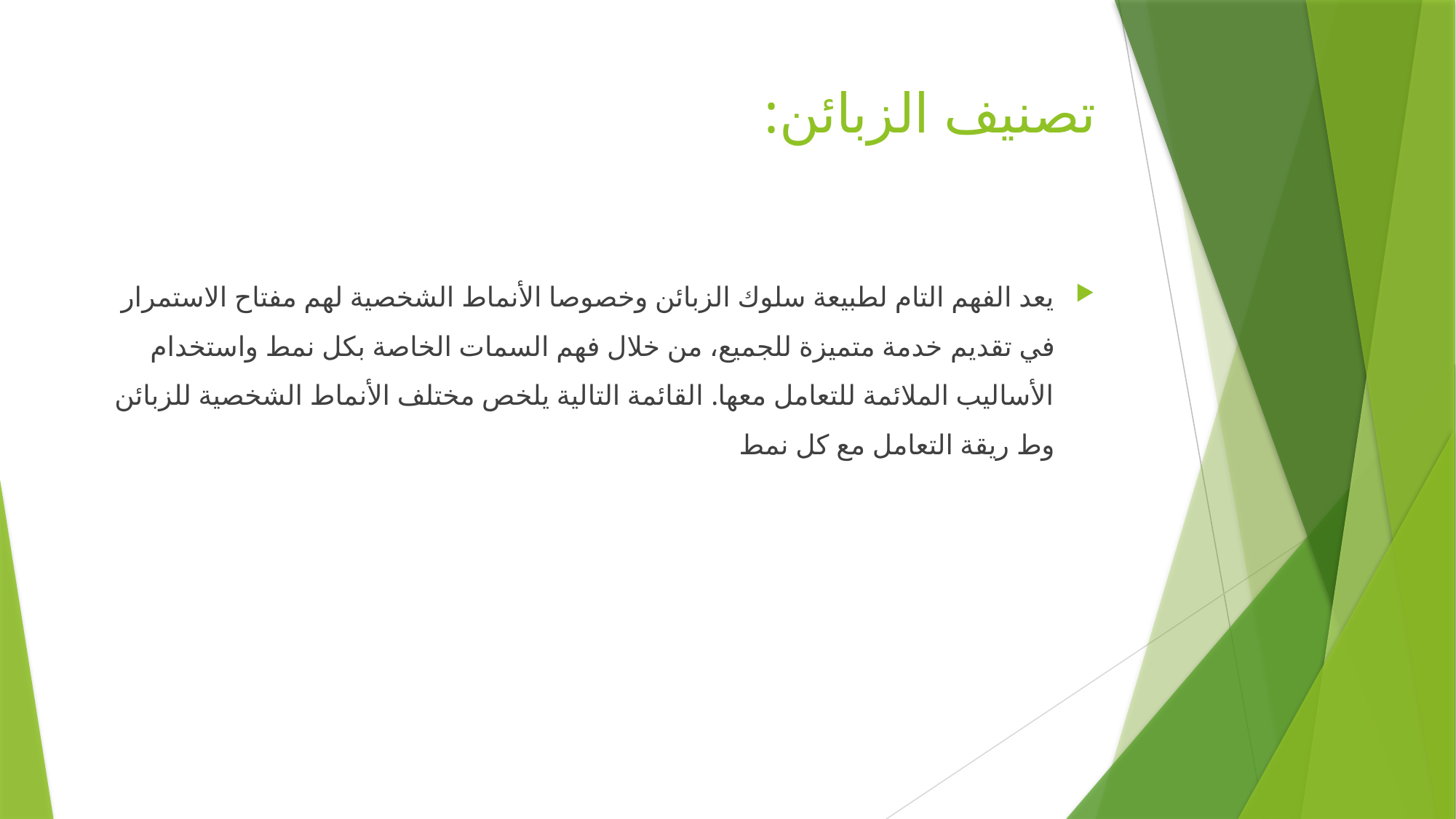

# تصنيف الزبائن:
يعد الفهم التام لطبيعة سلوك الزبائن وخصوصا الأنماط الشخصية لهم مفتاح الاستمرار في تقديم خدمة متميزة للجميع، من خلال فهم السمات الخاصة بكل نمط واستخدام الأساليب الملائمة للتعامل معها. القائمة التالية يلخص مختلف الأنماط الشخصية للزبائن وط ريقة التعامل مع كل نمط